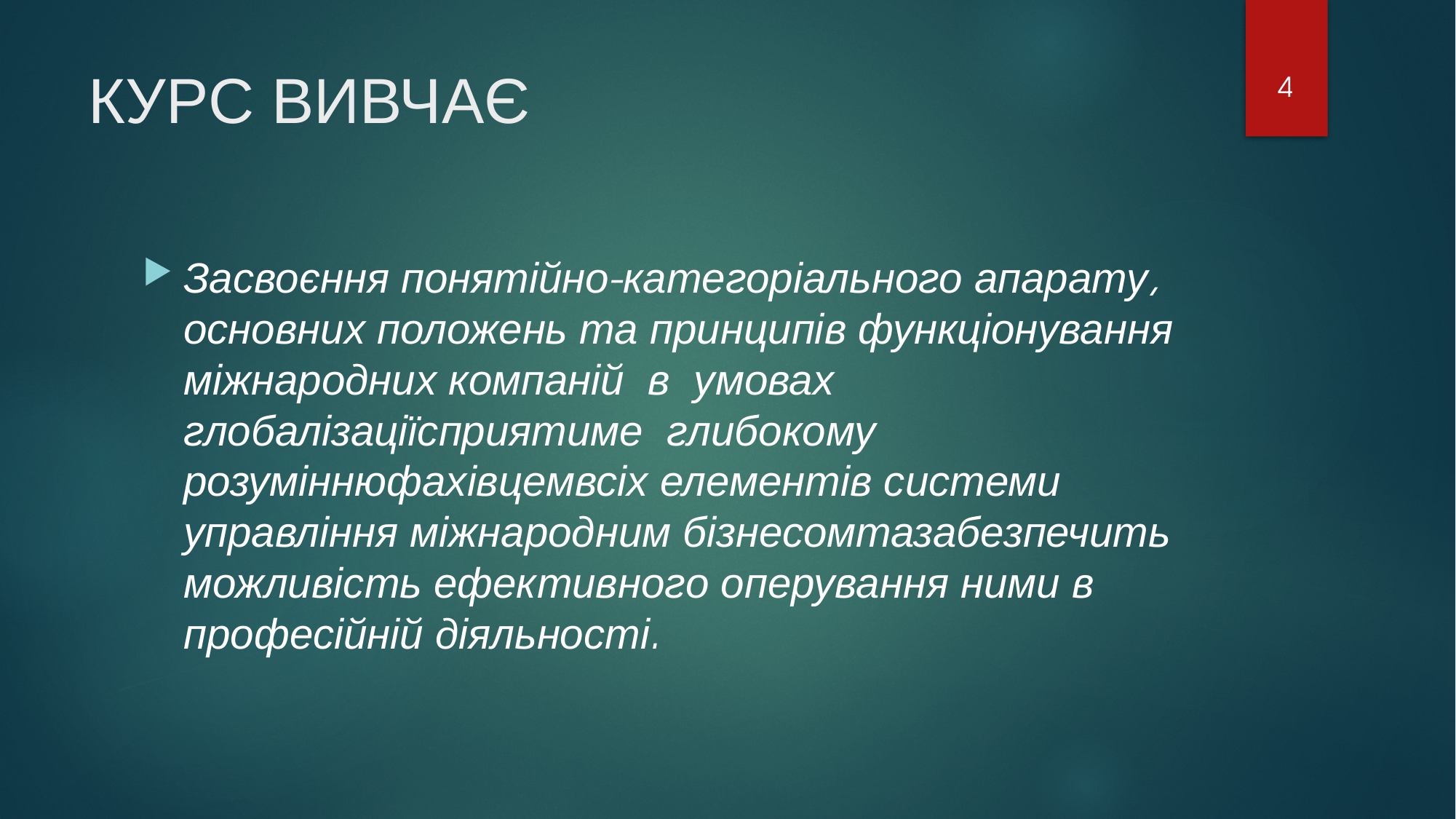

# КУРС ВИВЧАЄ
4
Засвоєння понятійно-категоріального апарату, основних положень та принципів функціонування міжнародних компаній  в  умовах  глобалізаціїсприятиме  глибокому  розуміннюфахівцемвсіх елементів системи управління міжнародним бізнесомтазабезпечить можливість ефективного оперування ними в професійній діяльності.